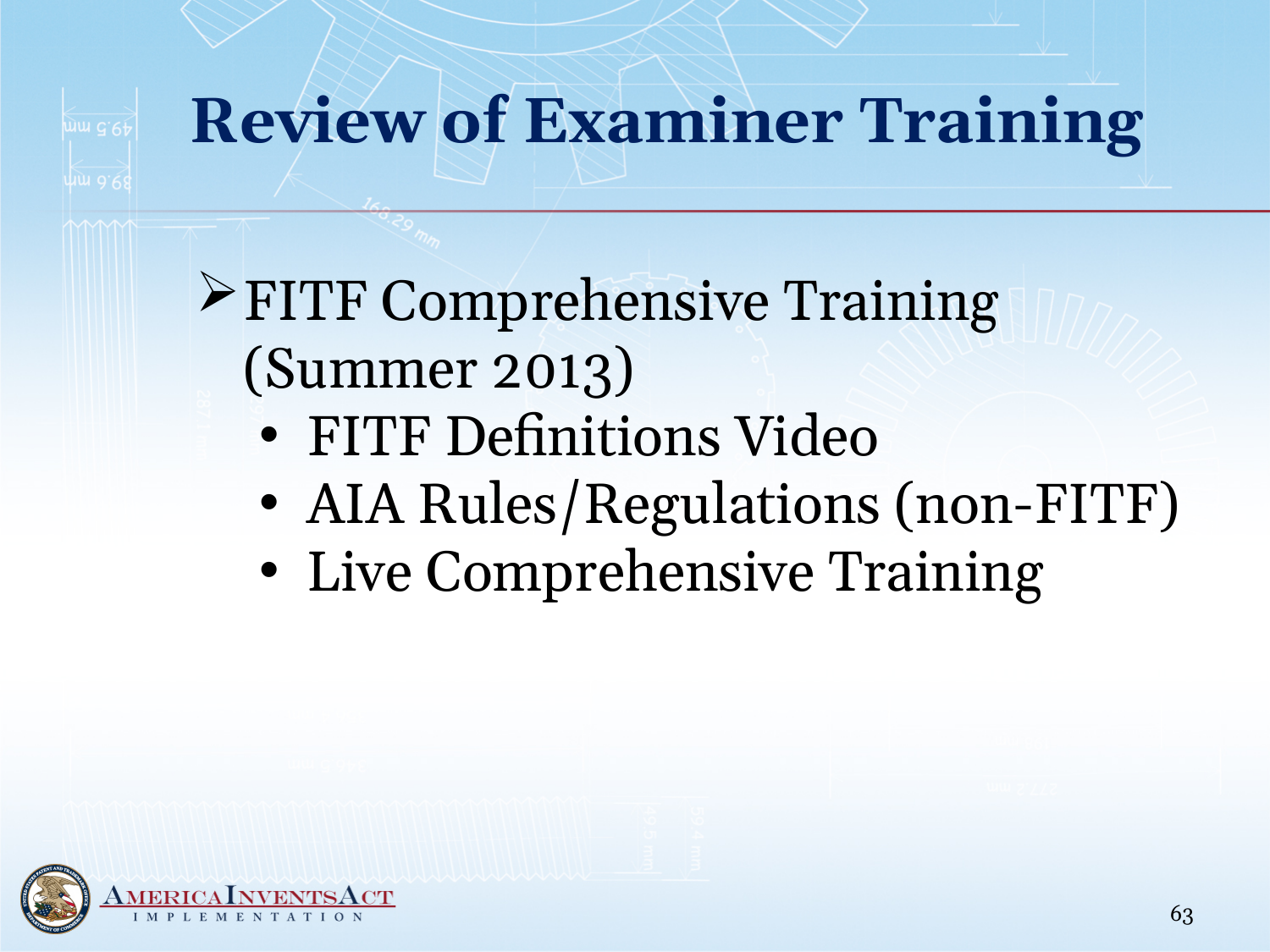

# Review of Examiner Training

FITF Comprehensive Training (Summer 2013)
FITF Definitions Video
AIA Rules/Regulations (non-FITF)
Live Comprehensive Training
63